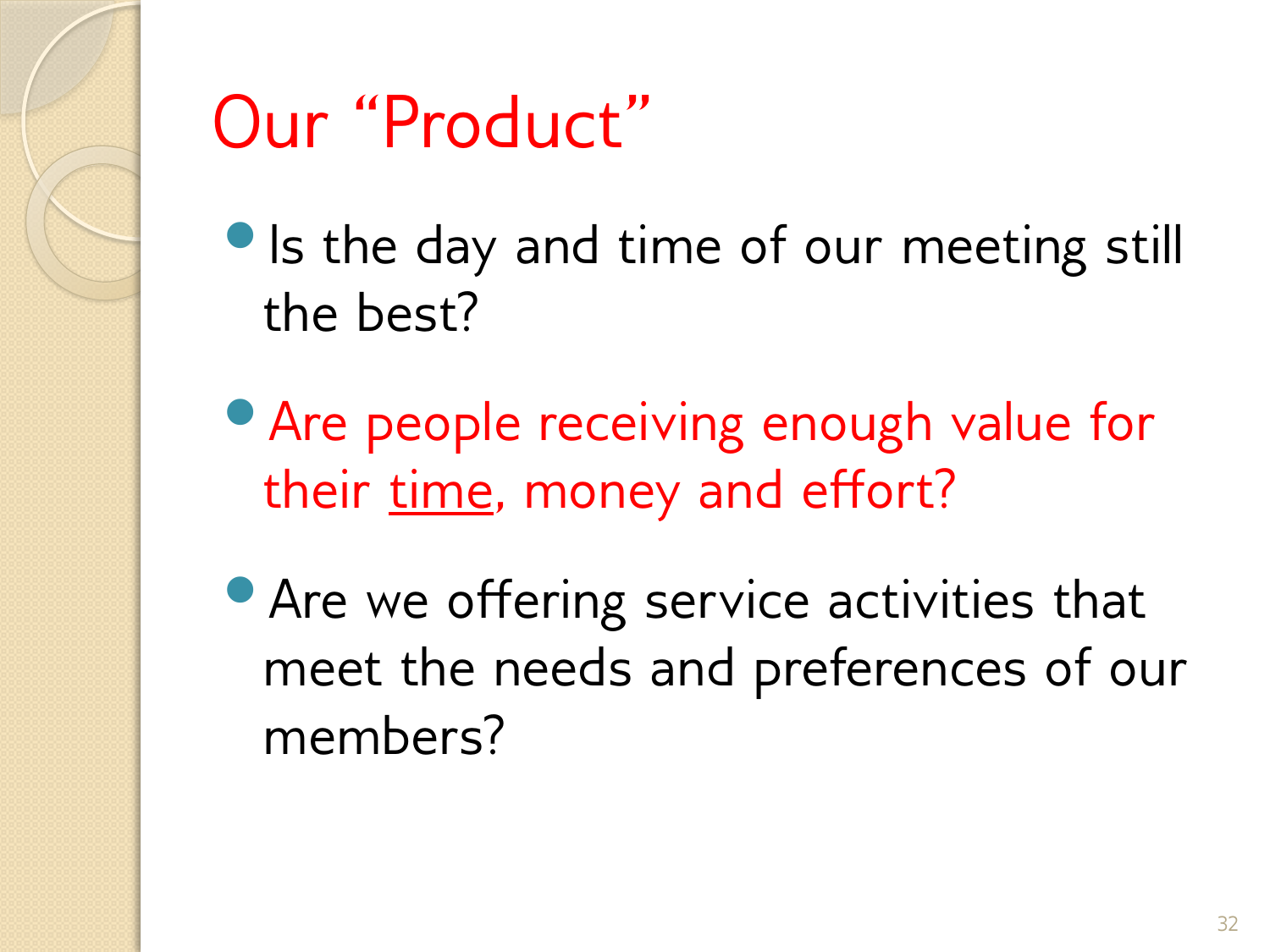

# Our “Product”
Is the day and time of our meeting still the best?

Are people receiving enough value for their time, money and effort?

Are we offering service activities that meet the needs and preferences of our members?

32